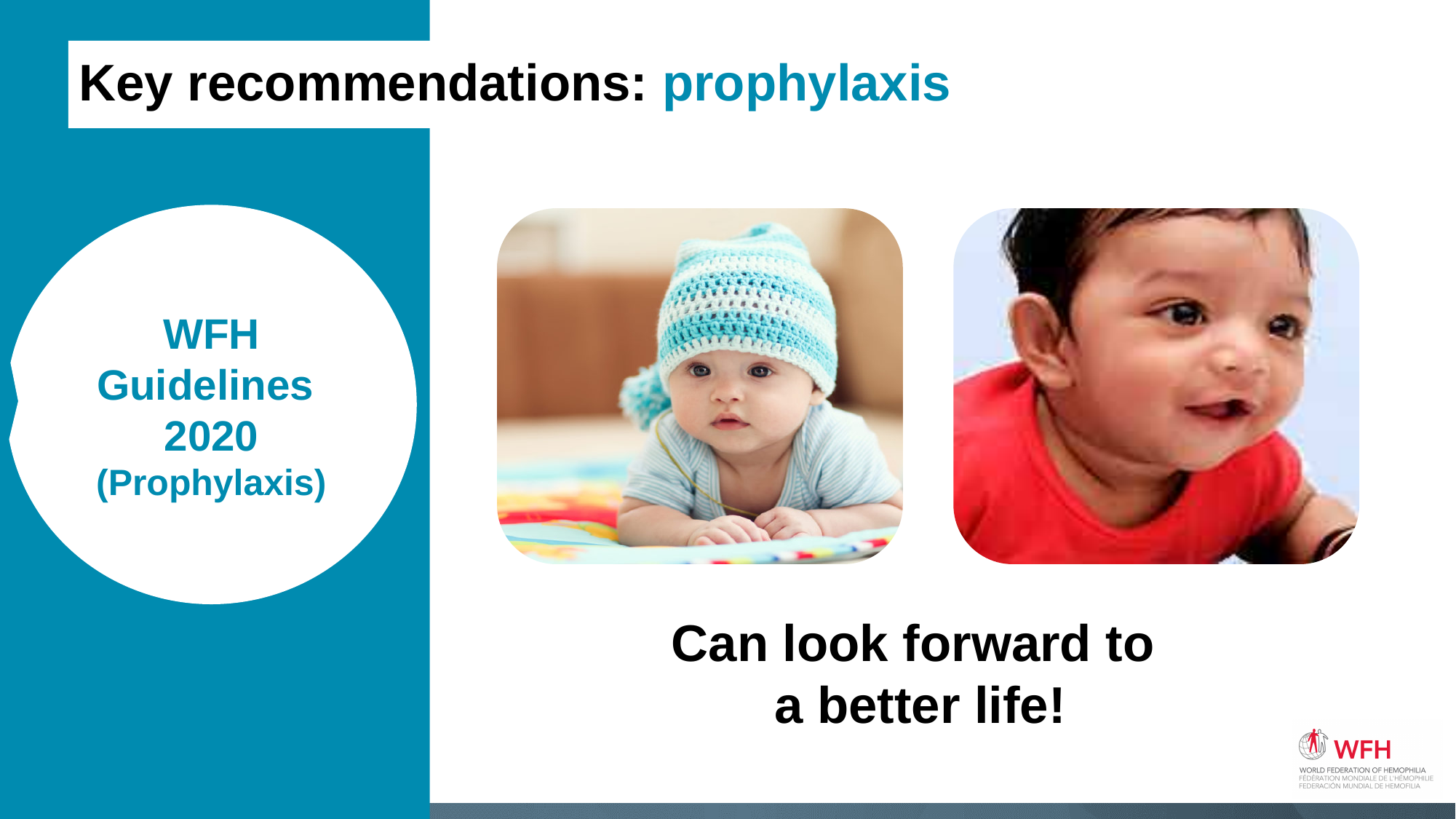

Key recommendations: prophylaxis
WFH Guidelines
2020
(Prophylaxis)

Can look forward to
a better life!